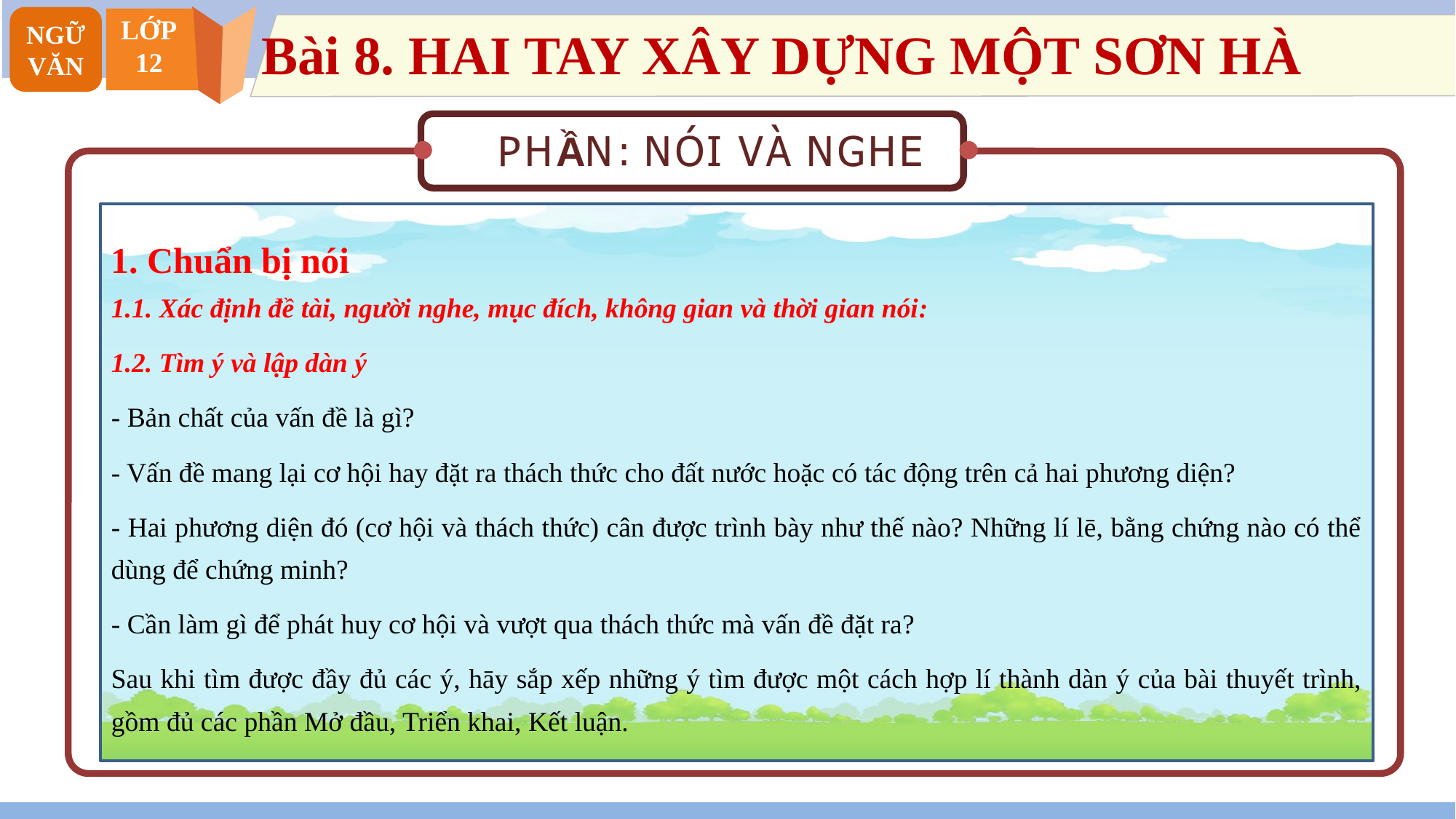

NGỮ VĂN

LỚP
12
Bài 8. HAI TAY XÂY DỰNG MỘT SƠN HÀ

PHẦN: NÓI VÀ NGHE

1. Chuẩn bị nói
1.1. Xác định đề tài, người nghe, mục đích, không gian và thời gian nói:
1.2. Tìm ý và lập dàn ý
- Bản chất của vấn đề là gì?
- Vấn đề mang lại cơ hội hay đặt ra thách thức cho đất nước hoặc có tác động trên cả hai phương diện?
- Hai phương diện đó (cơ hội và thách thức) cân được trình bày như thế nào? Những lí lē, bằng chứng nào có thể dùng để chứng minh?
- Cần làm gì để phát huy cơ hội và vượt qua thách thức mà vấn đề đặt ra?
Sau khi tìm được đầy đủ các ý, hāy sắp xếp những ý tìm được một cách hợp lí thành dàn ý của bài thuyết trình, gồm đủ các phần Mở đầu, Triển khai, Kết luận.